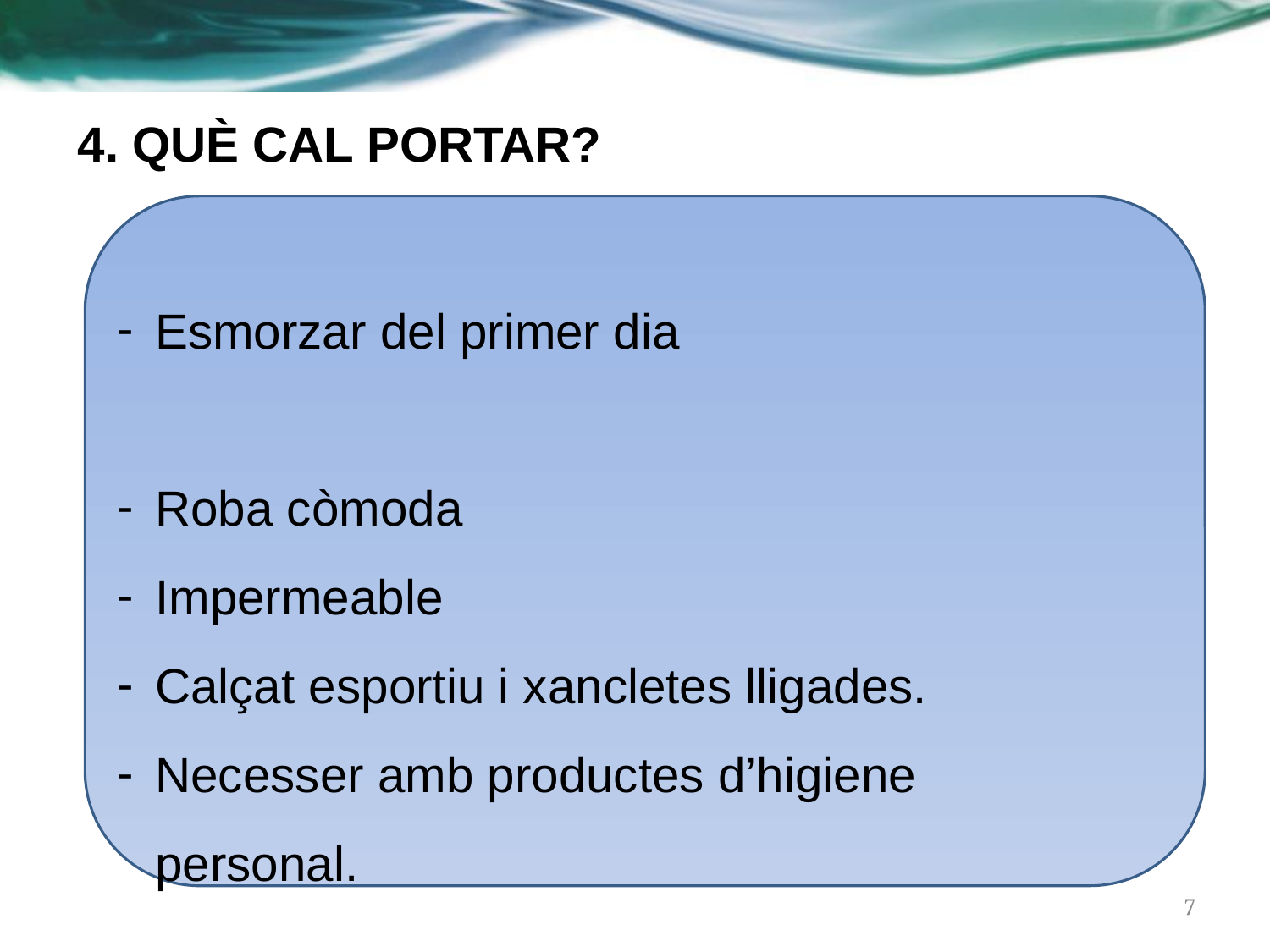

# 4. QUÈ CAL PORTAR?

Esmorzar del primer dia
Roba còmoda
Impermeable
Calçat esportiu i xancletes lligades.
Necesser amb productes d’higiene personal.

7